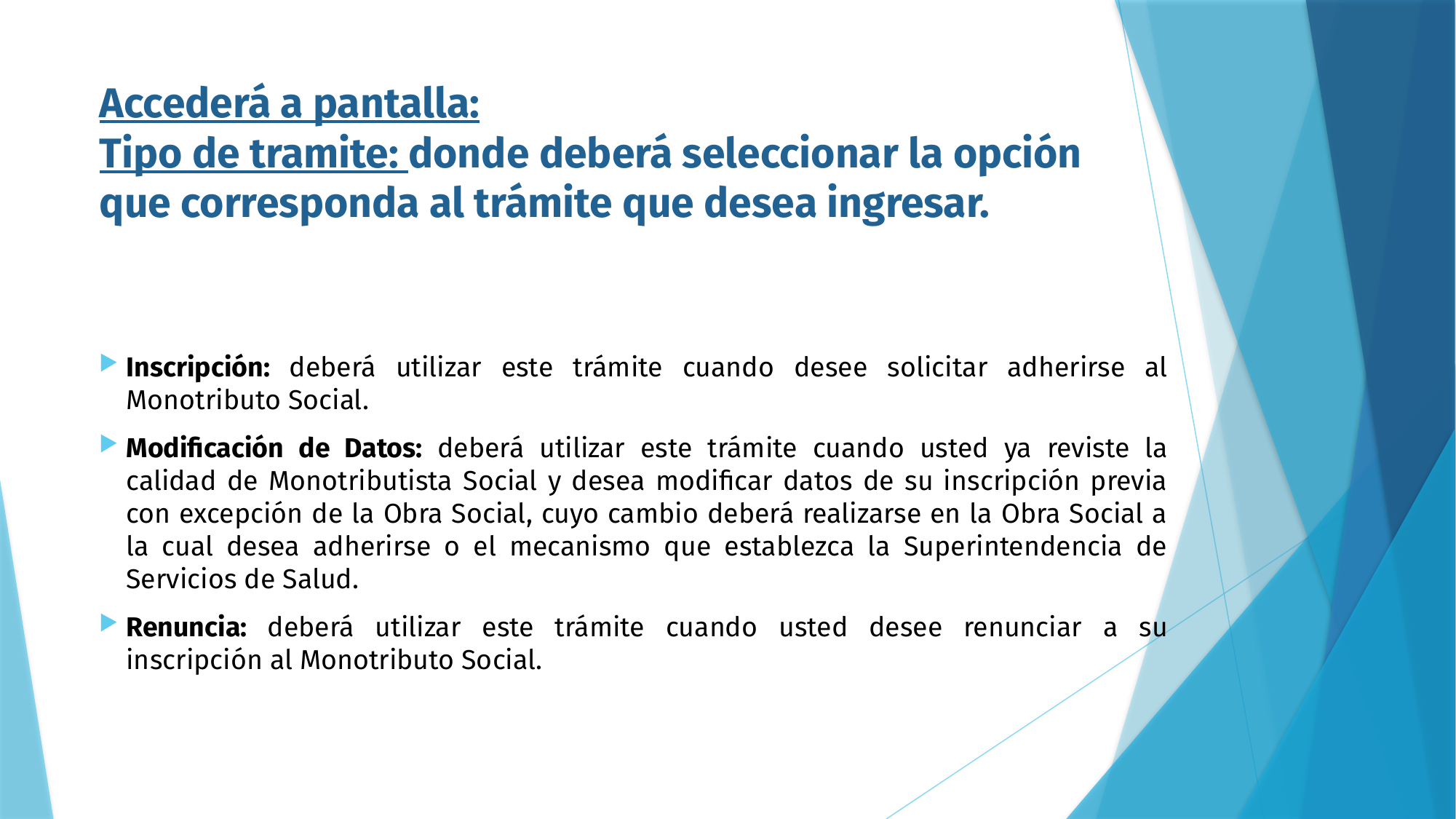

# Accederá a pantalla: Tipo de tramite: donde deberá seleccionar la opción que corresponda al trámite que desea ingresar.
Inscripción: deberá utilizar este trámite cuando desee solicitar adherirse al Monotributo Social.
Modificación de Datos: deberá utilizar este trámite cuando usted ya reviste la calidad de Monotributista Social y desea modificar datos de su inscripción previa con excepción de la Obra Social, cuyo cambio deberá realizarse en la Obra Social a la cual desea adherirse o el mecanismo que establezca la Superintendencia de Servicios de Salud.
Renuncia: deberá utilizar este trámite cuando usted desee renunciar a su inscripción al Monotributo Social.